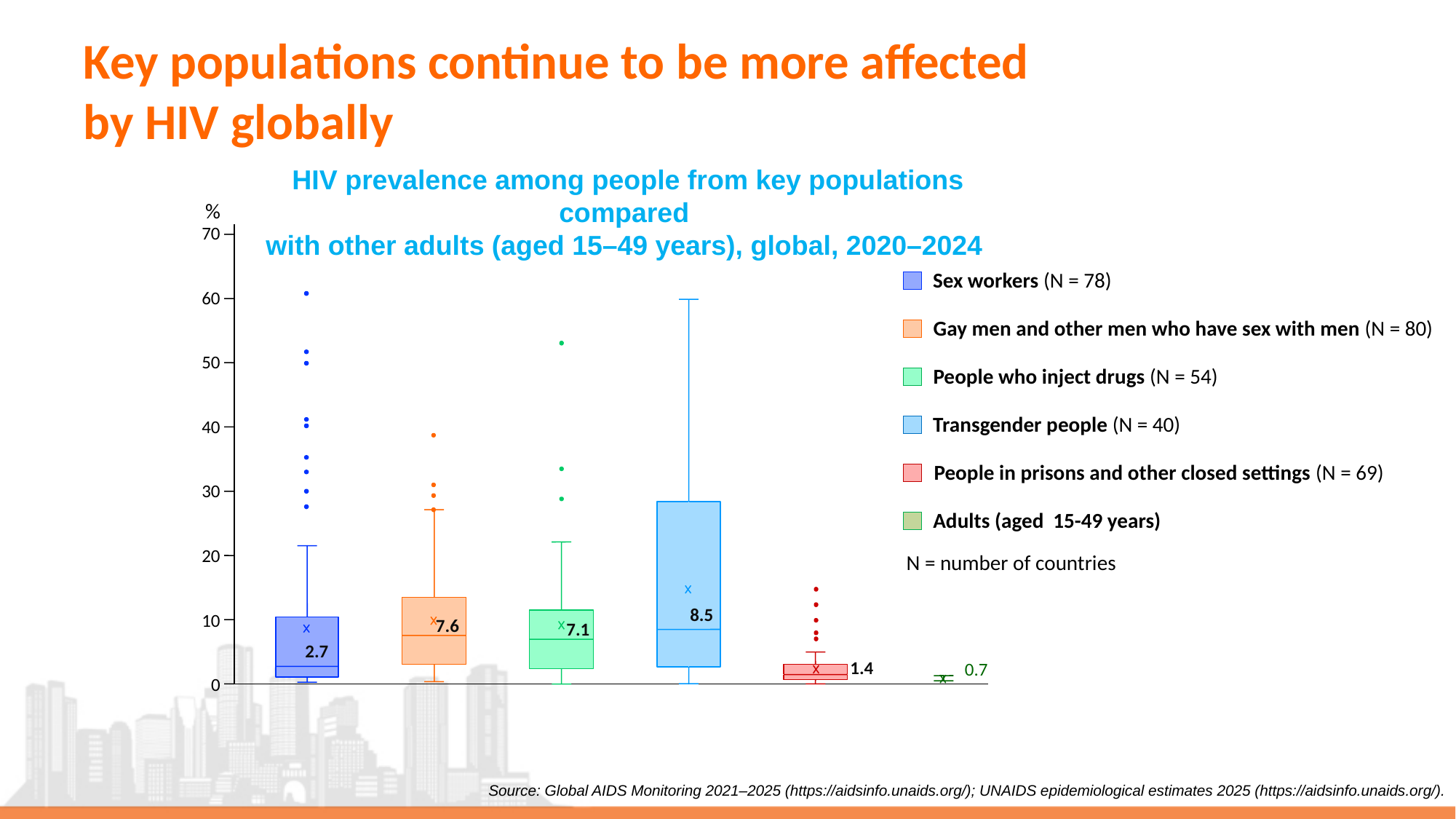

# Key populations continue to be more affected by HIV globally
HIV prevalence among people from key populations compared
with other adults (aged 15–49 years), global, 2020–2024
%
70

Sex workers (N = 78)

60
Gay men and other men who have sex with men (N = 80)

50
People who inject drugs (N = 54)

Transgender people (N = 40)
40

People in prisons and other closed settings (N = 69)

30
Adults (aged  15-49 years)

20
N = number of countries
8.5
10
7.6
7.1
2.7
1.4
0.7
0
Source: Global AIDS Monitoring 2021–2025 (https://aidsinfo.unaids.org/); UNAIDS epidemiological estimates 2025 (https://aidsinfo.unaids.org/).